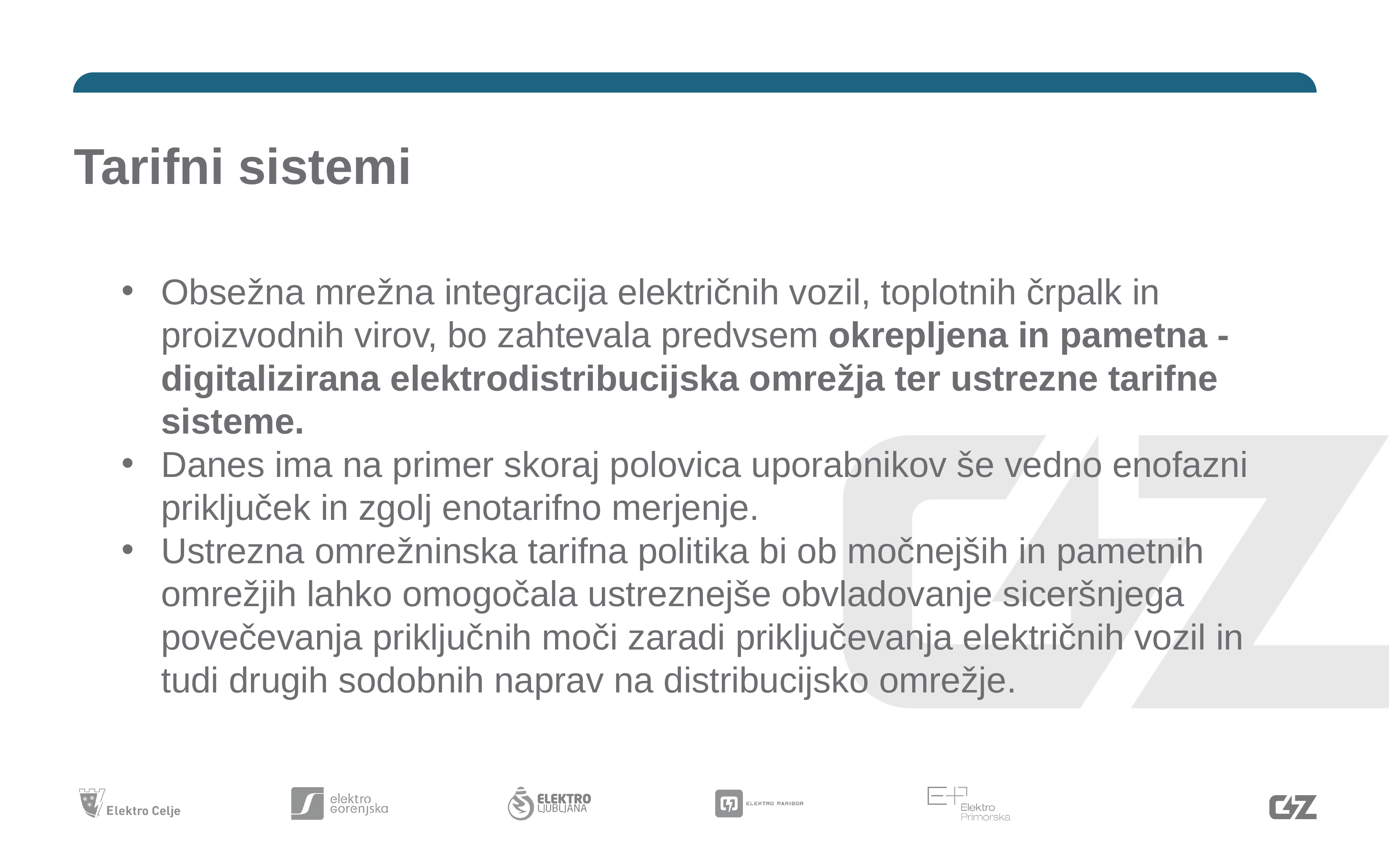

# Tarifni sistemi
Obsežna mrežna integracija električnih vozil, toplotnih črpalk in proizvodnih virov, bo zahtevala predvsem okrepljena in pametna - digitalizirana elektrodistribucijska omrežja ter ustrezne tarifne sisteme.
Danes ima na primer skoraj polovica uporabnikov še vedno enofazni priključek in zgolj enotarifno merjenje.
Ustrezna omrežninska tarifna politika bi ob močnejših in pametnih omrežjih lahko omogočala ustreznejše obvladovanje siceršnjega povečevanja priključnih moči zaradi priključevanja električnih vozil in tudi drugih sodobnih naprav na distribucijsko omrežje.